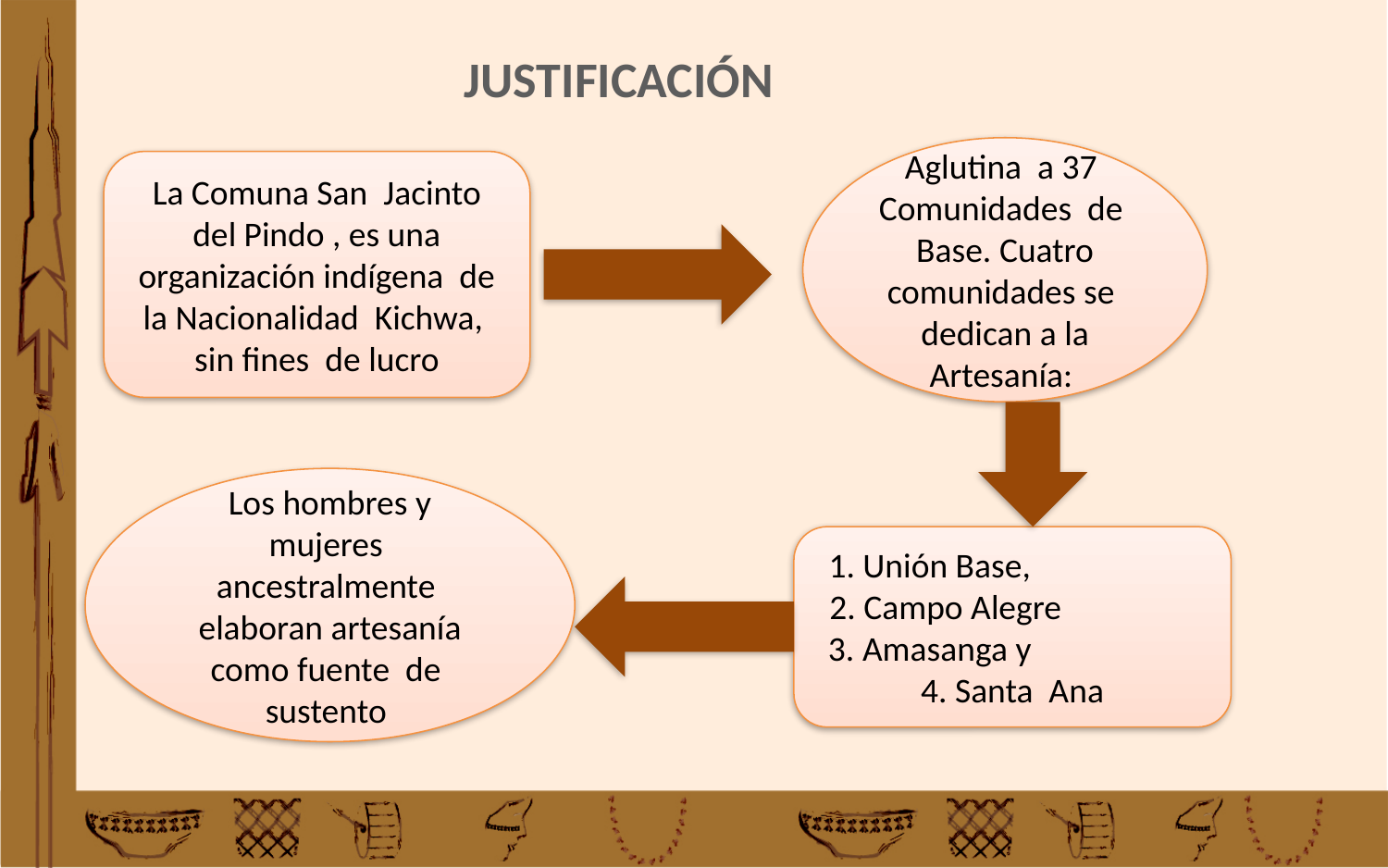

# JUSTIFICACIÓN
Aglutina  a 37  Comunidades  de  Base. Cuatro comunidades se  dedican a la Artesanía:

La Comuna San  Jacinto del Pindo , es una organización indígena  de la Nacionalidad  Kichwa,  sin fines  de lucro

Los hombres y mujeres  ancestralmente  elaboran artesanía como fuente  de  sustento
1. Unión Base,                      2. Campo Alegre                  3. Amasanga y                      4. Santa  Ana